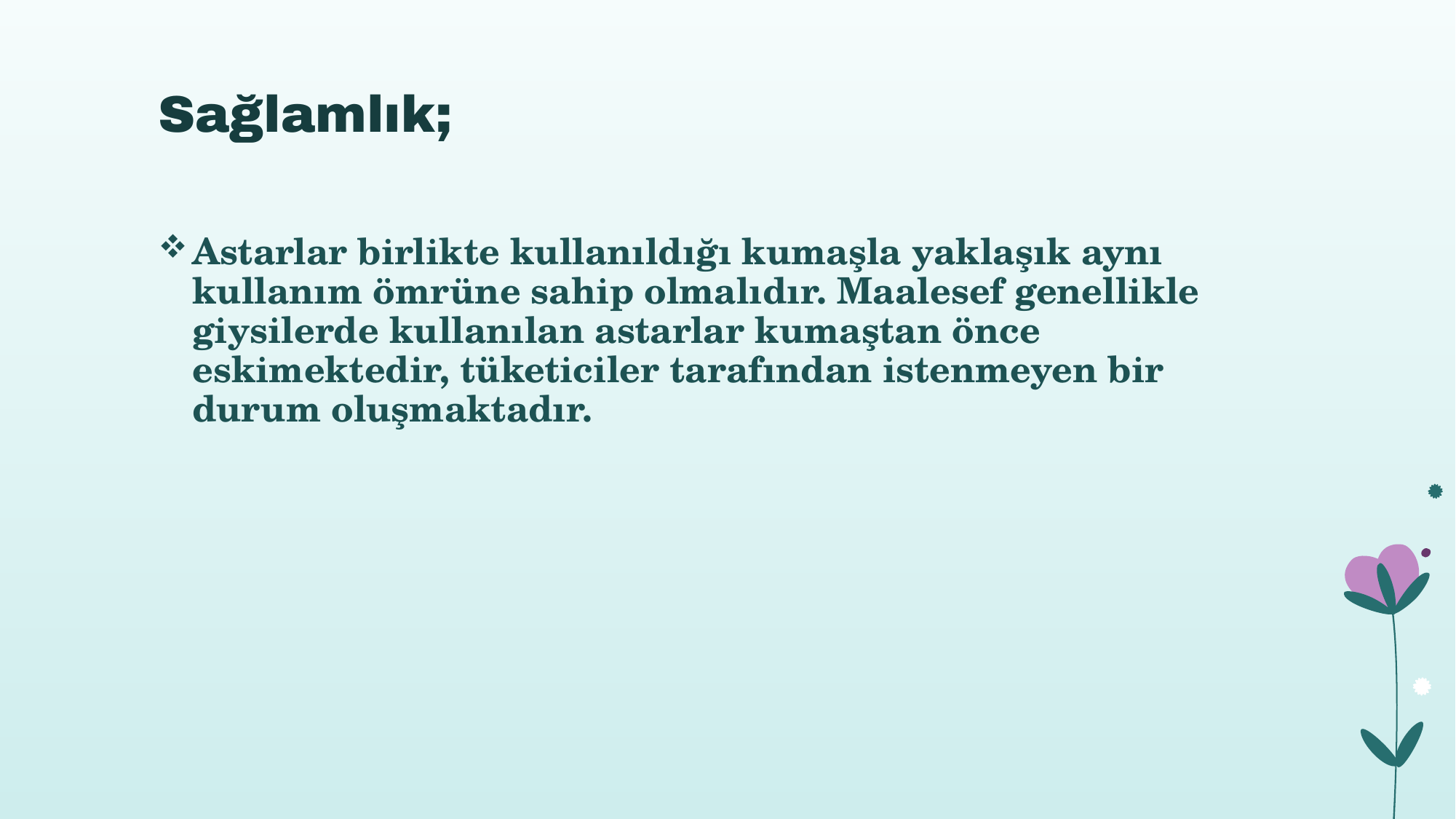

# Sağlamlık;
Astarlar birlikte kullanıldığı kumaşla yaklaşık aynı kullanım ömrüne sahip olmalıdır. Maalesef genellikle giysilerde kullanılan astarlar kumaştan önce eskimektedir, tüketiciler tarafından istenmeyen bir durum oluşmaktadır.